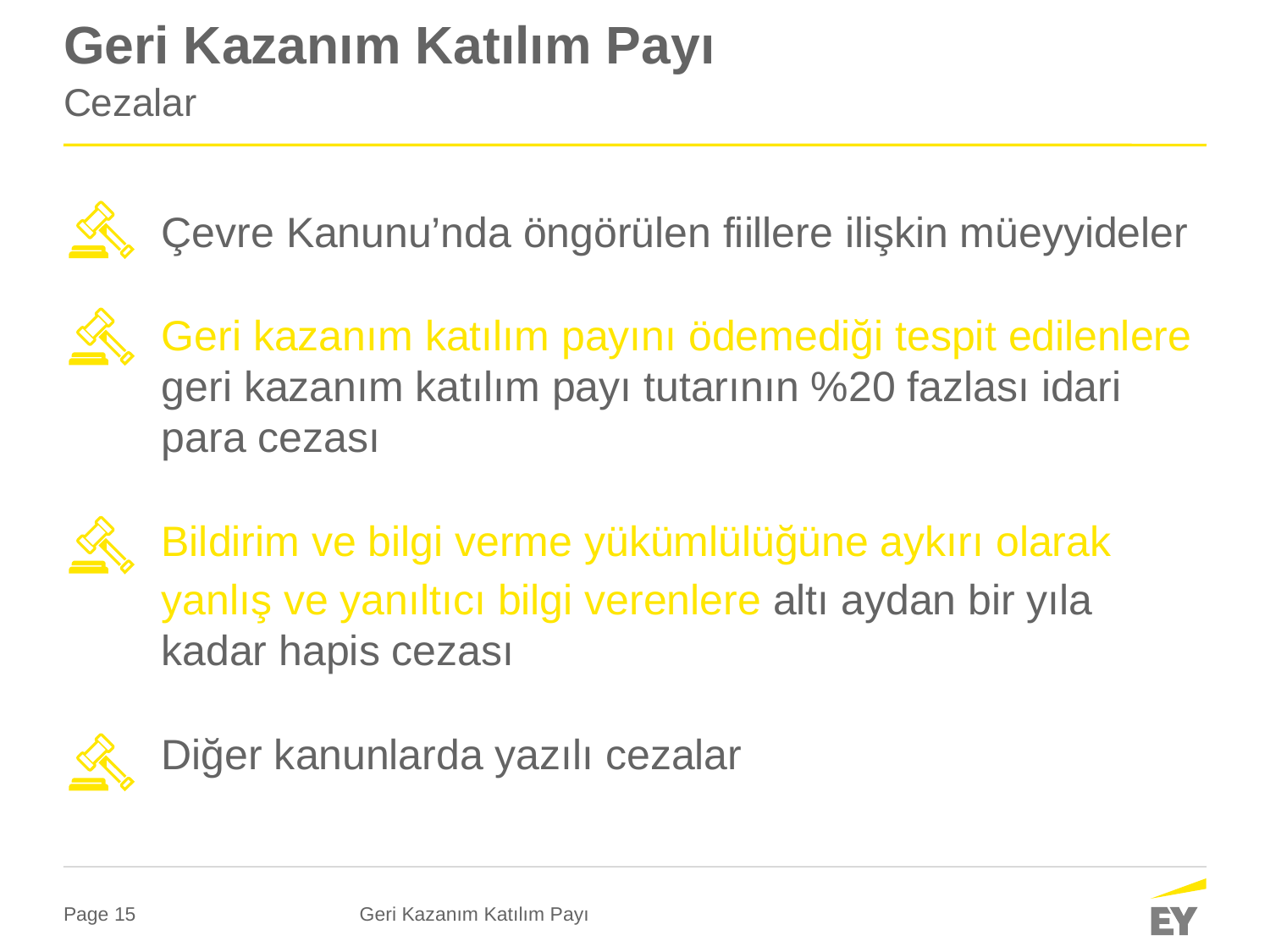

# Geri Kazanım Katılım Payı
Cezalar

Çevre Kanunu’nda öngörülen fiillere ilişkin müeyyideler

Geri kazanım katılım payını ödemediği tespit edilenlere geri kazanım katılım payı tutarının %20 fazlası idari para cezası

Bildirim ve bilgi verme yükümlülüğüne aykırı olarak
yanlış ve yanıltıcı bilgi verenlere altı aydan bir yıla kadar hapis cezası

Diğer kanunlarda yazılı cezalar

Geri Kazanım Katılım Payı